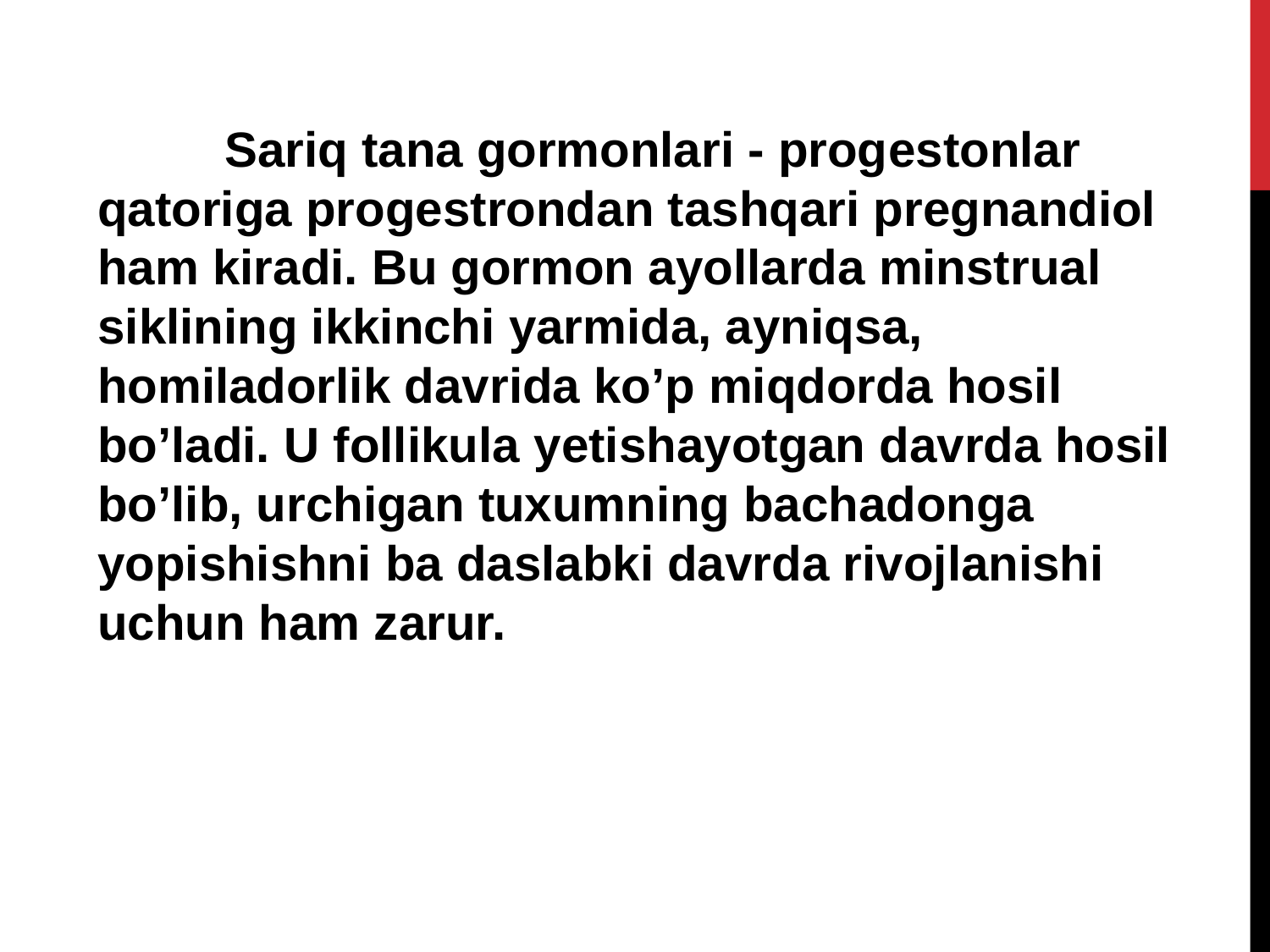

Sariq tana gormonlari - progеstonlar qatoriga progеstrondan tashqari prеgnandiol ham kiradi. Bu gormon ayollarda minstrual siklining ikkinchi yarmida, ayniqsa, homiladorlik davrida ko’p miqdorda hosil bo’ladi. U follikula yеtishayotgan davrda hosil bo’lib, urchigan tuxumning bachadonga yopishishni ba daslabki davrda rivojlanishi uchun ham zarur.